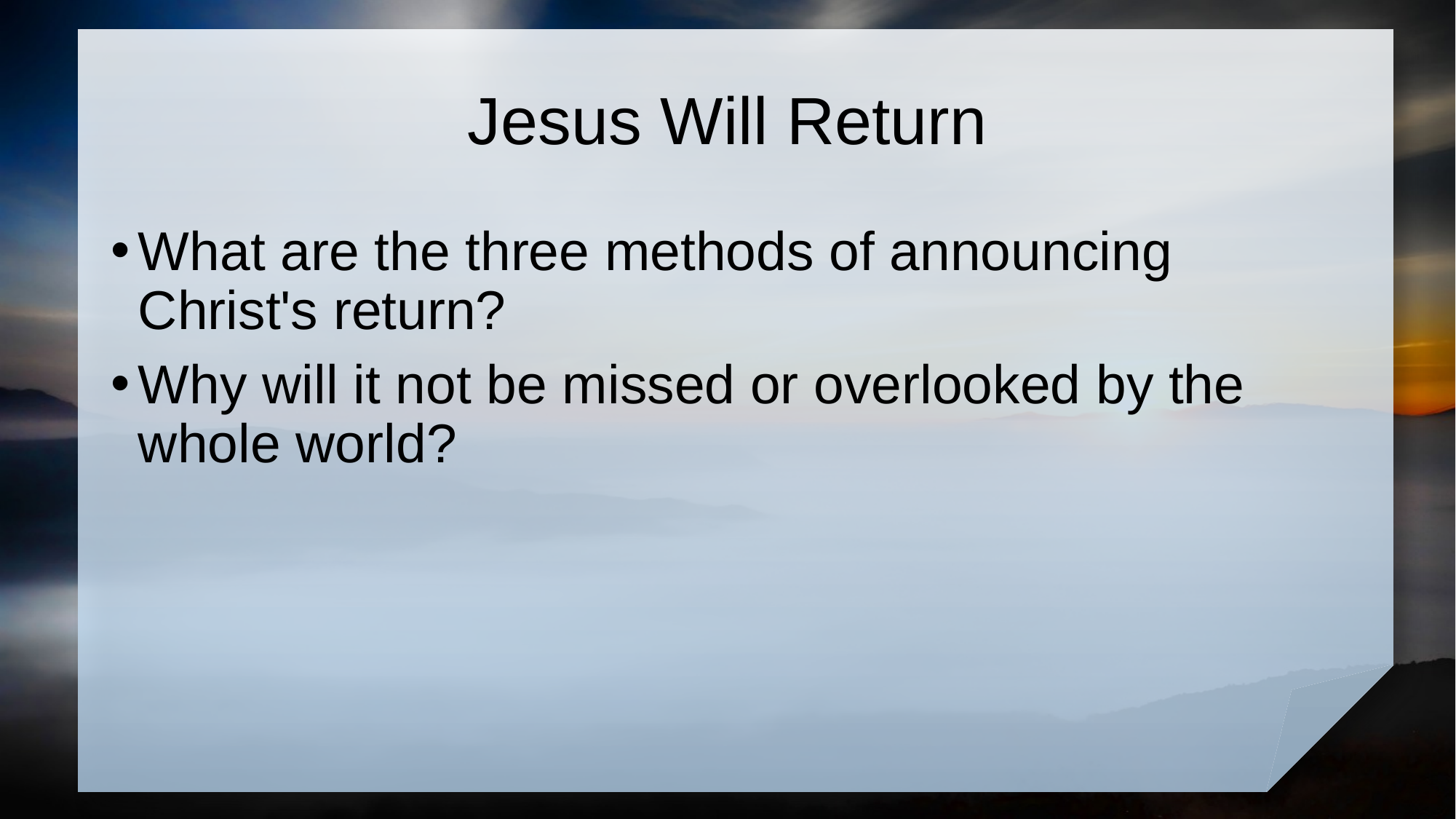

# Jesus Will Return
What are the three methods of announcing Christ's return?
Why will it not be missed or overlooked by the whole world?